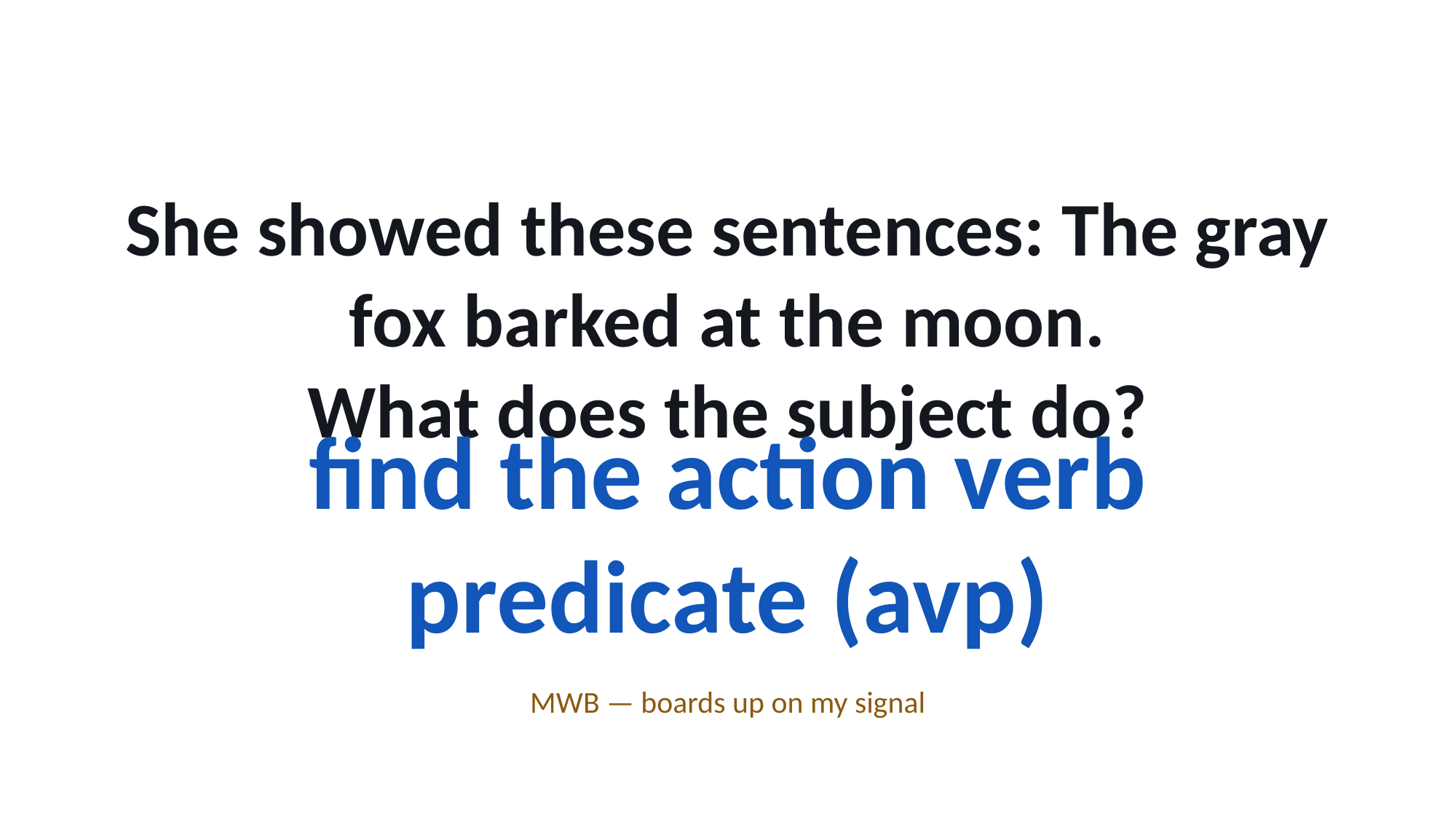

She showed these sentences: The gray fox barked at the moon.
What does the subject do?
find the action verb predicate (avp)
MWB — boards up on my signal